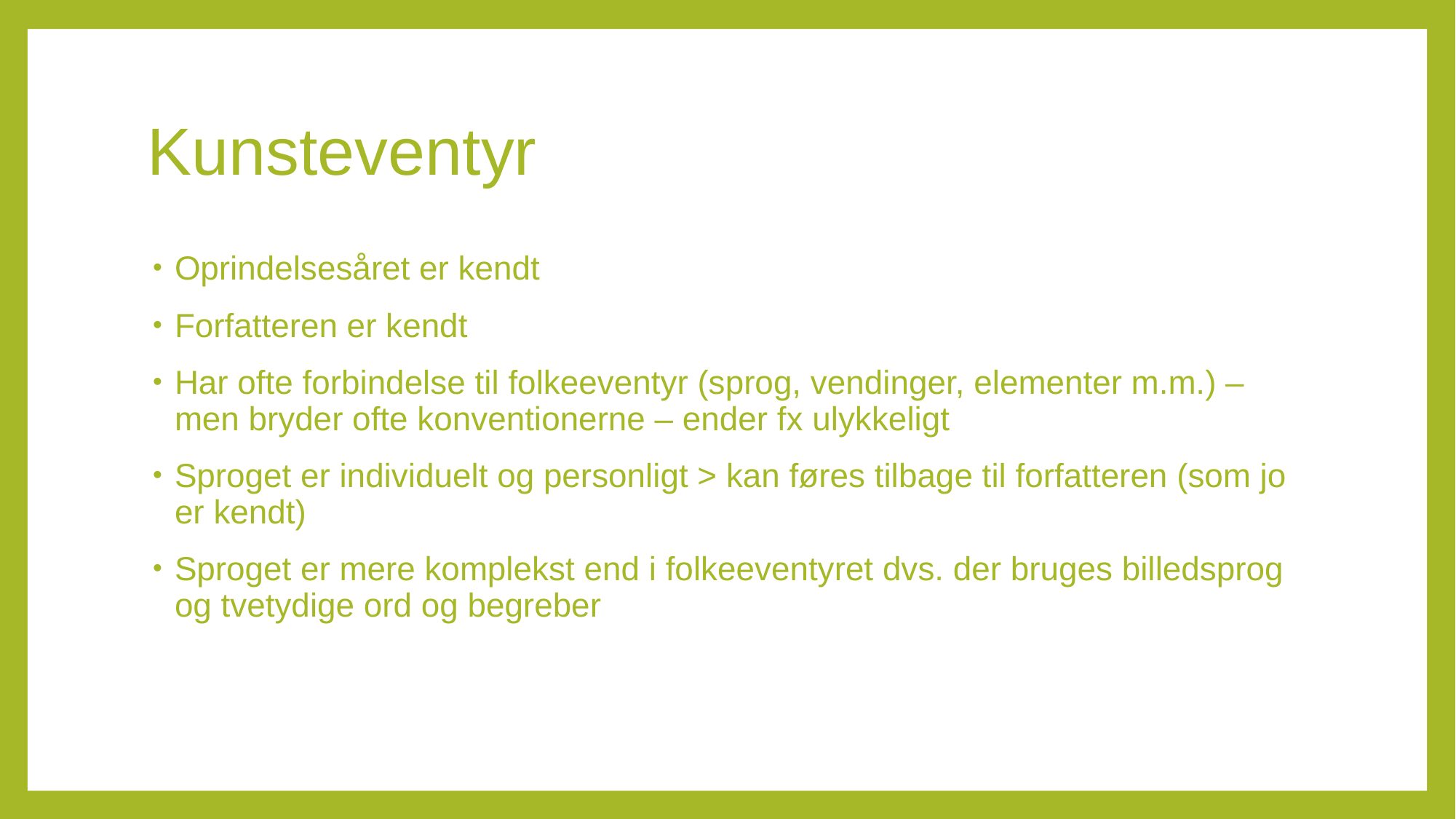

# Kunsteventyr
Oprindelsesåret er kendt
Forfatteren er kendt
Har ofte forbindelse til folkeeventyr (sprog, vendinger, elementer m.m.) – men bryder ofte konventionerne – ender fx ulykkeligt
Sproget er individuelt og personligt > kan føres tilbage til forfatteren (som jo er kendt)
Sproget er mere komplekst end i folkeeventyret dvs. der bruges billedsprog og tvetydige ord og begreber